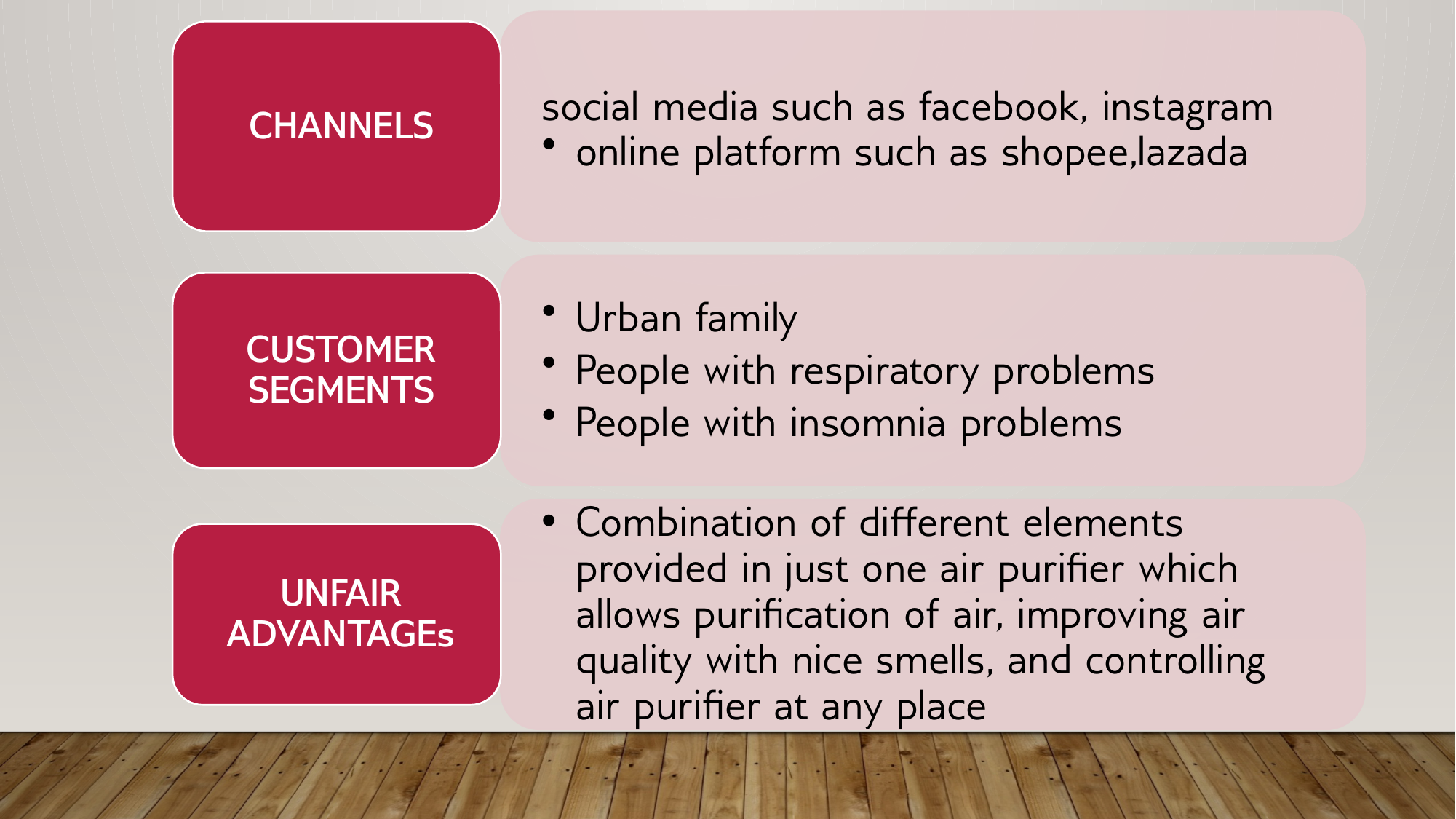

social media such as facebook, instagram
online platform such as shopee,lazada
CHANNELS
Urban family
People with respiratory problems
People with insomnia problems
CUSTOMER SEGMENTS
Combination of different elements provided in just one air purifier which allows purification of air, improving air quality with nice smells, and controlling air purifier at any place
UNFAIR ADVANTAGEs